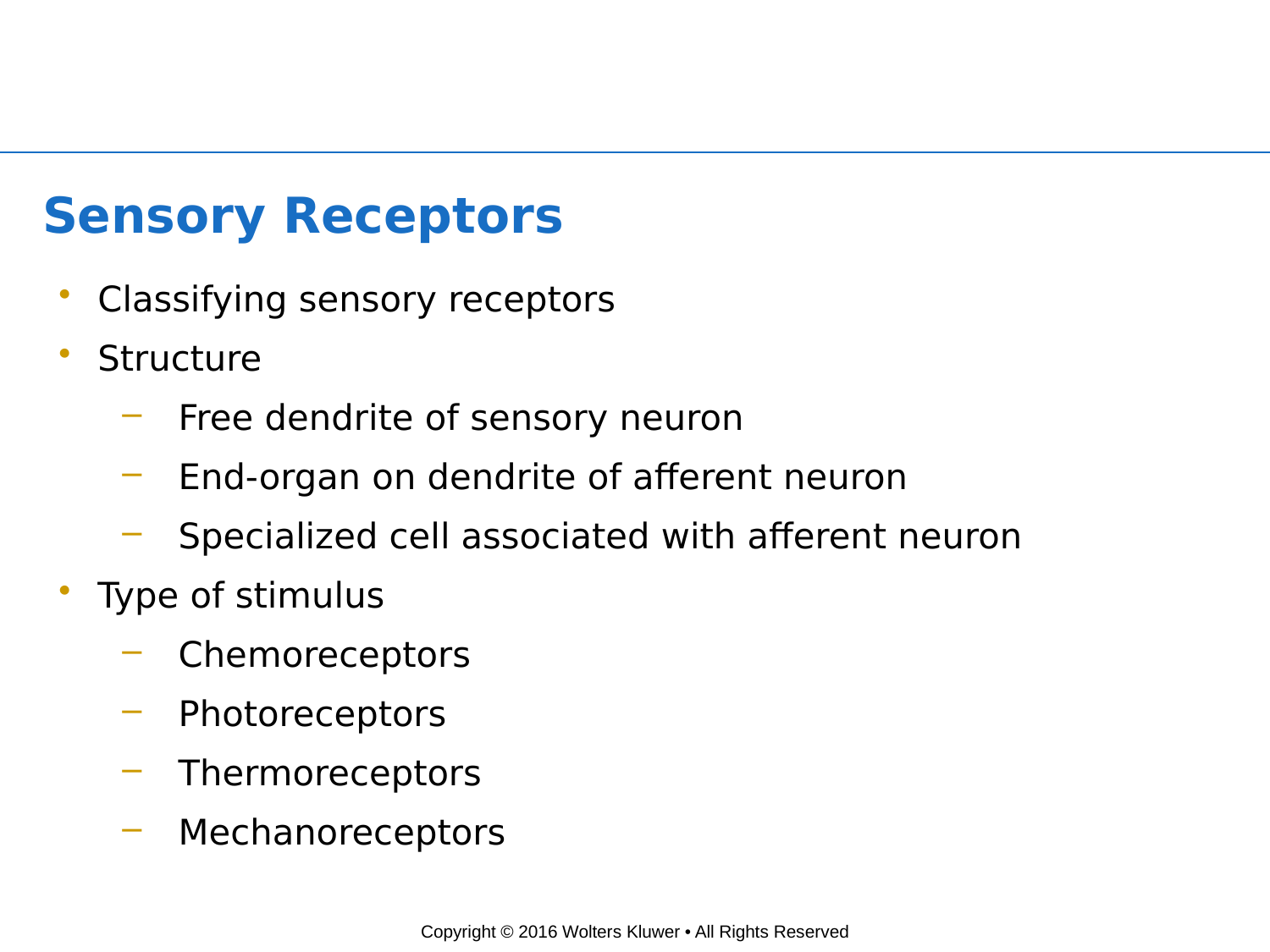

# Sensory Receptors
Classifying sensory receptors
Structure
Free dendrite of sensory neuron
End-organ on dendrite of afferent neuron
Specialized cell associated with afferent neuron
Type of stimulus
Chemoreceptors
Photoreceptors
Thermoreceptors
Mechanoreceptors